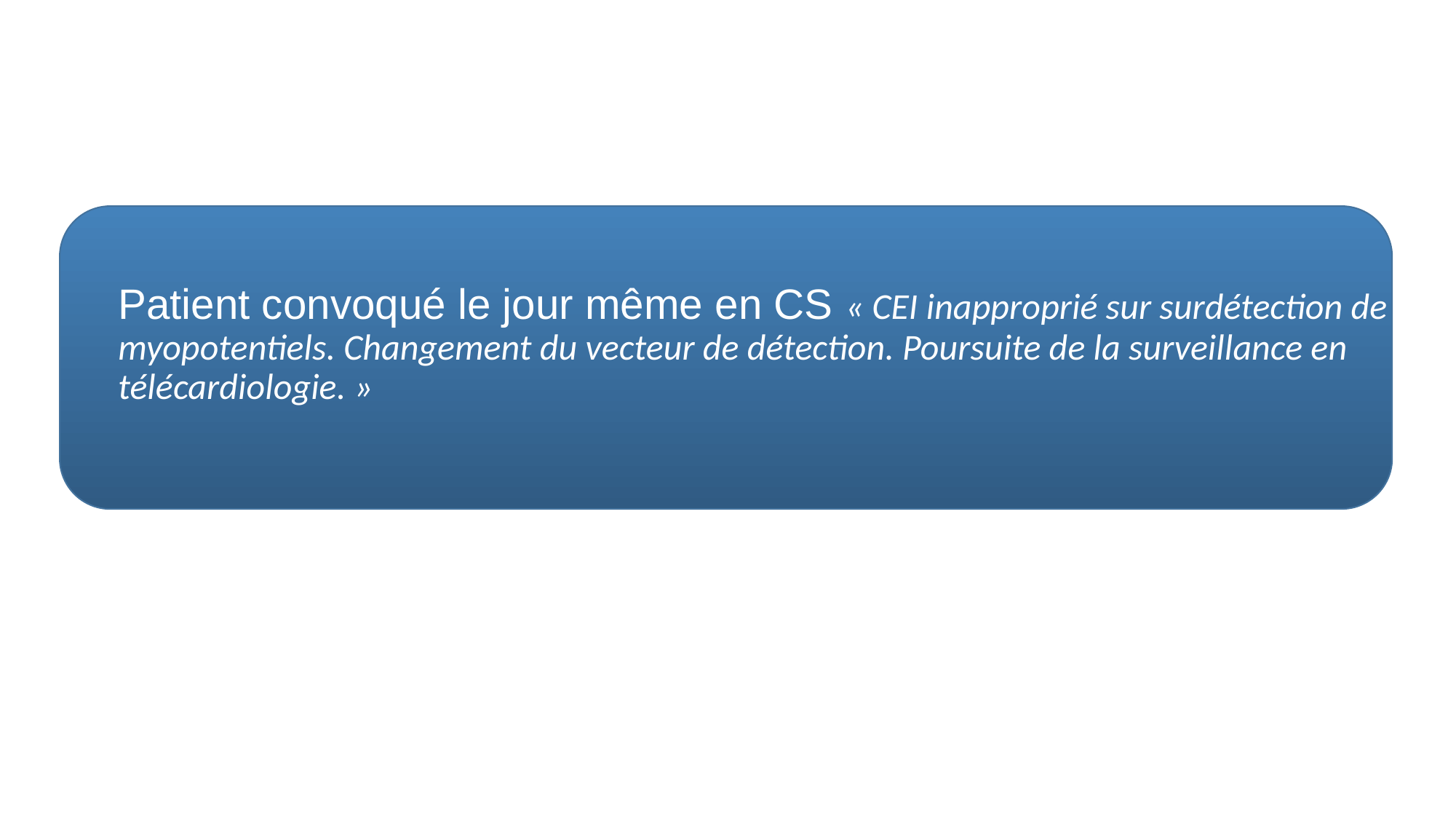

Patient convoqué le jour même en CS « CEI inapproprié sur surdétection de myopotentiels. Changement du vecteur de détection. Poursuite de la surveillance en télécardiologie. »